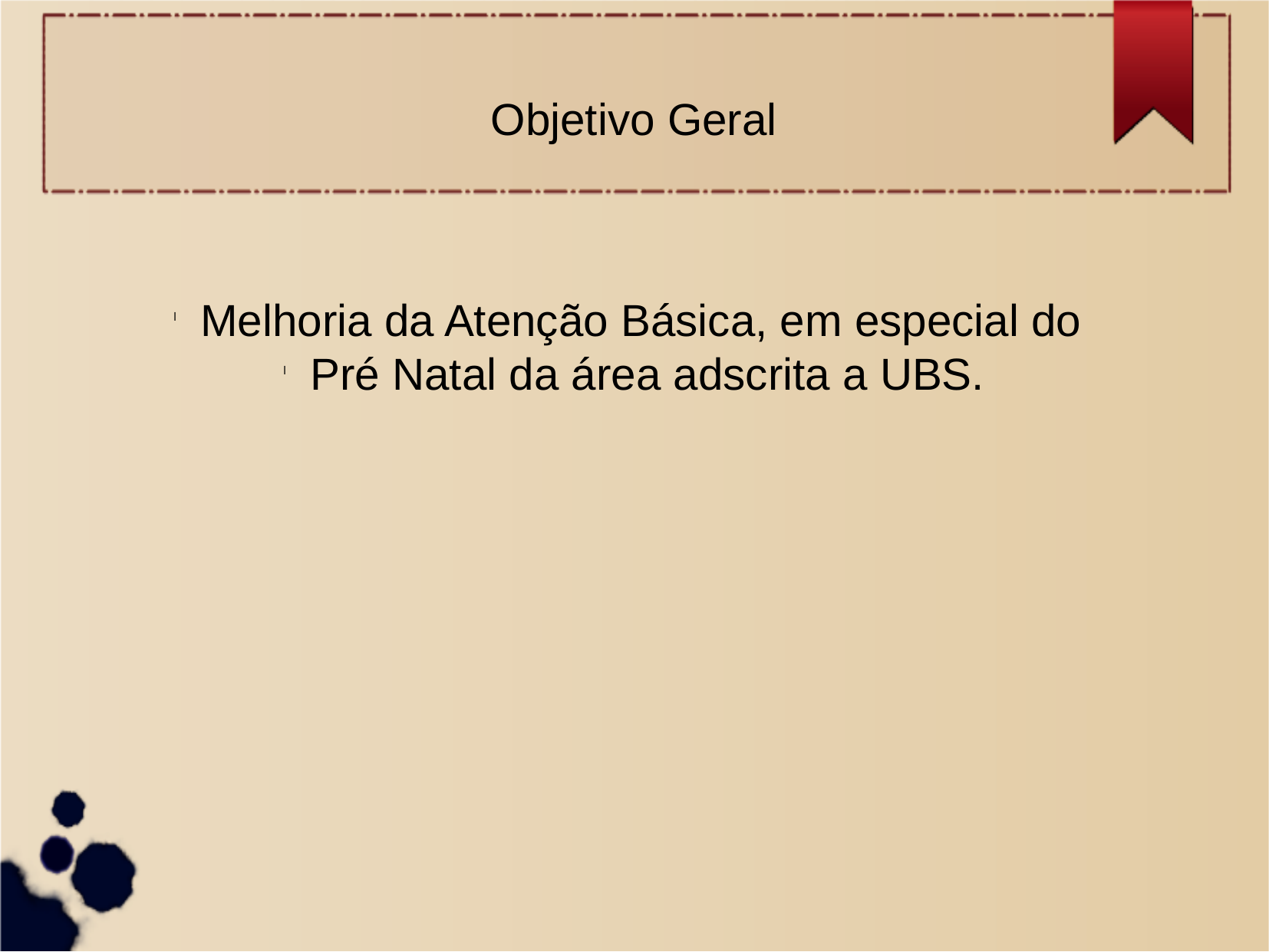

Objetivo Geral

Melhoria da Atenção Básica, em especial do
Pré Natal da área adscrita a UBS.